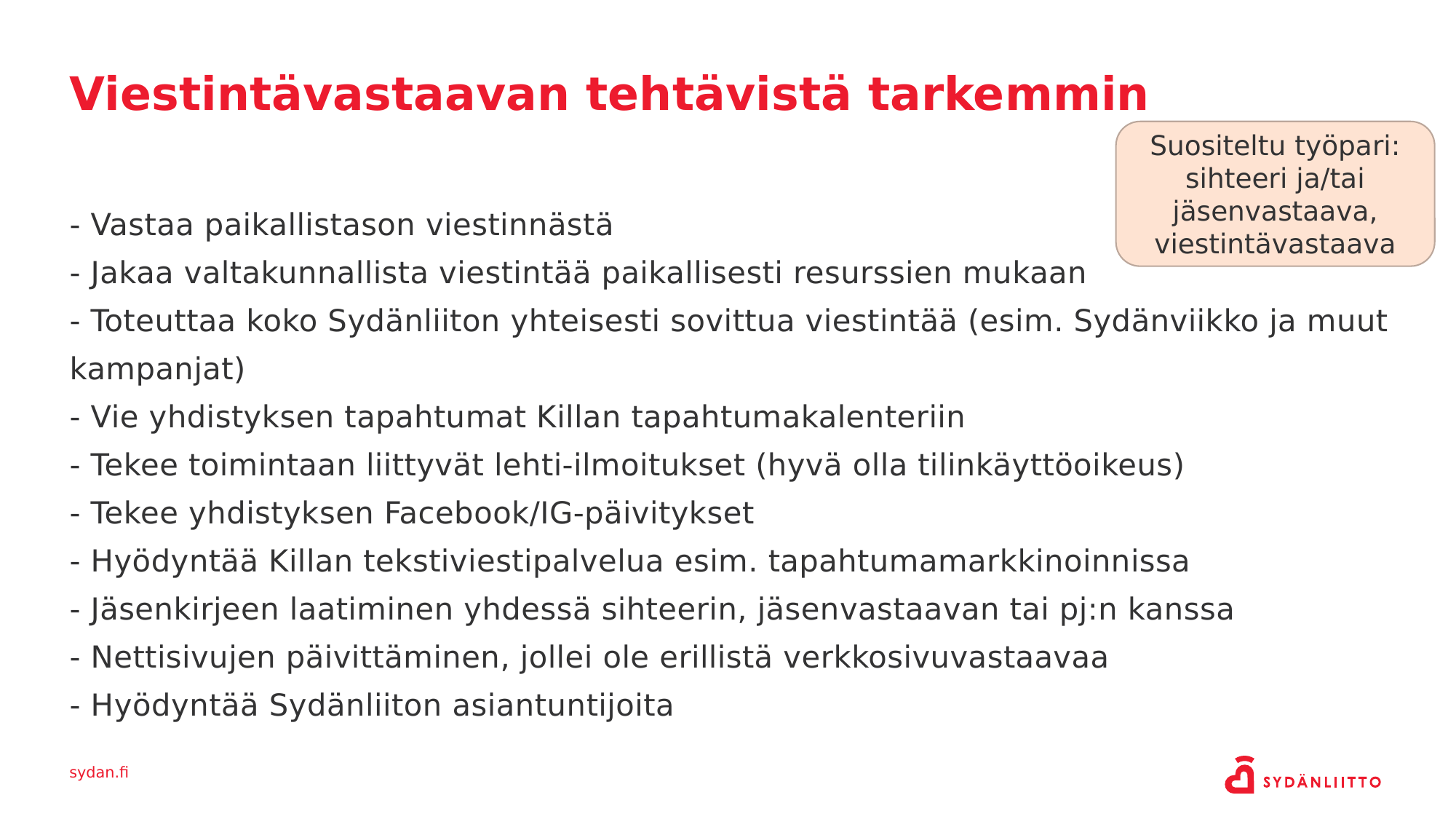

Viestintävastaavan tehtävistä tarkemmin
Suositeltu työpari: sihteeri ja/tai jäsenvastaava, viestintävastaava
- Vastaa paikallistason viestinnästä
- Jakaa valtakunnallista viestintää paikallisesti resurssien mukaan
- Toteuttaa koko Sydänliiton yhteisesti sovittua viestintää (esim. Sydänviikko ja muut kampanjat)
- Vie yhdistyksen tapahtumat Killan tapahtumakalenteriin
- Tekee toimintaan liittyvät lehti-ilmoitukset (hyvä olla tilinkäyttöoikeus)
- Tekee yhdistyksen Facebook/IG-päivitykset
- Hyödyntää Killan tekstiviestipalvelua esim. tapahtumamarkkinoinnissa
- Jäsenkirjeen laatiminen yhdessä sihteerin, jäsenvastaavan tai pj:n kanssa
- Nettisivujen päivittäminen, jollei ole erillistä verkkosivuvastaavaa
- Hyödyntää Sydänliiton asiantuntijoita

sydan.fi